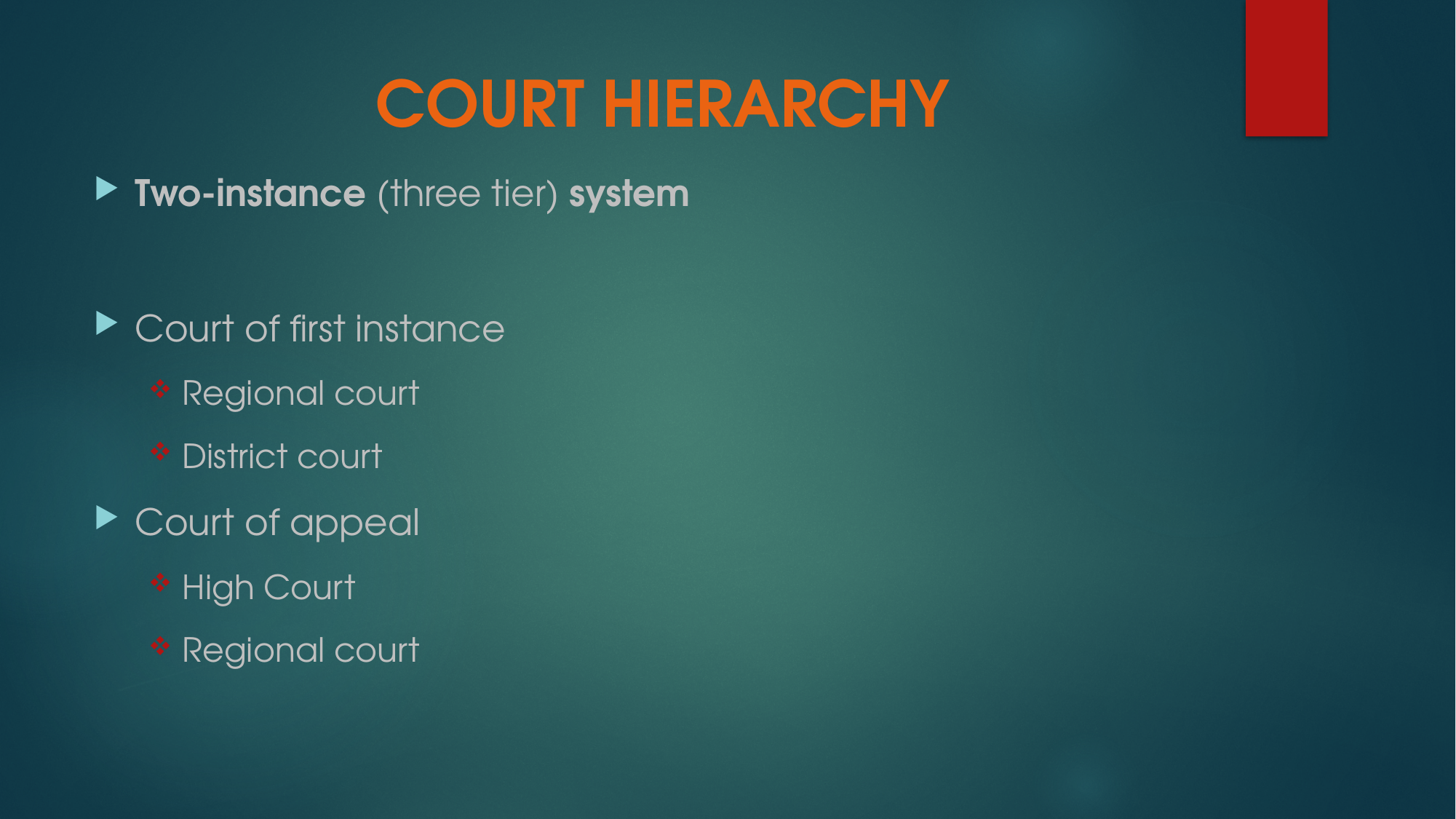

# COURT HIERARCHY
Two-instance (three tier) system

Court of first instance
Regional court
District court
Court of appeal
High Court
Regional court